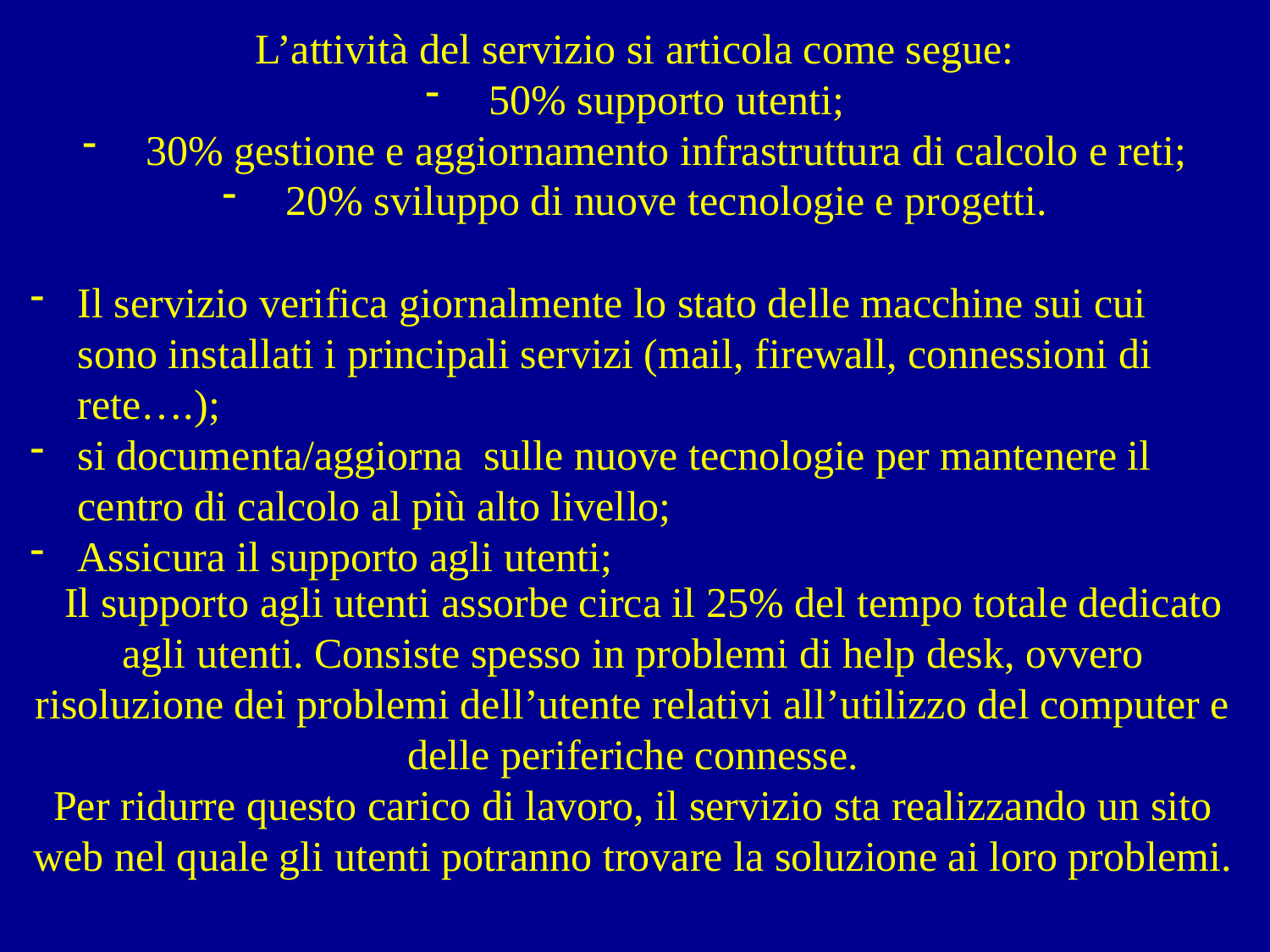

L’attività del servizio si articola come segue:
50% supporto utenti;
30% gestione e aggiornamento infrastruttura di calcolo e reti;
20% sviluppo di nuove tecnologie e progetti.
Il servizio verifica giornalmente lo stato delle macchine sui cui sono installati i principali servizi (mail, firewall, connessioni di rete….);
si documenta/aggiorna  sulle nuove tecnologie per mantenere il centro di calcolo al più alto livello;
Assicura il supporto agli utenti;

  Il supporto agli utenti assorbe circa il 25% del tempo totale dedicato agli utenti. Consiste spesso in problemi di help desk, ovvero risoluzione dei problemi dell’utente relativi all’utilizzo del computer e delle periferiche connesse.
Per ridurre questo carico di lavoro, il servizio sta realizzando un sito web nel quale gli utenti potranno trovare la soluzione ai loro problemi.